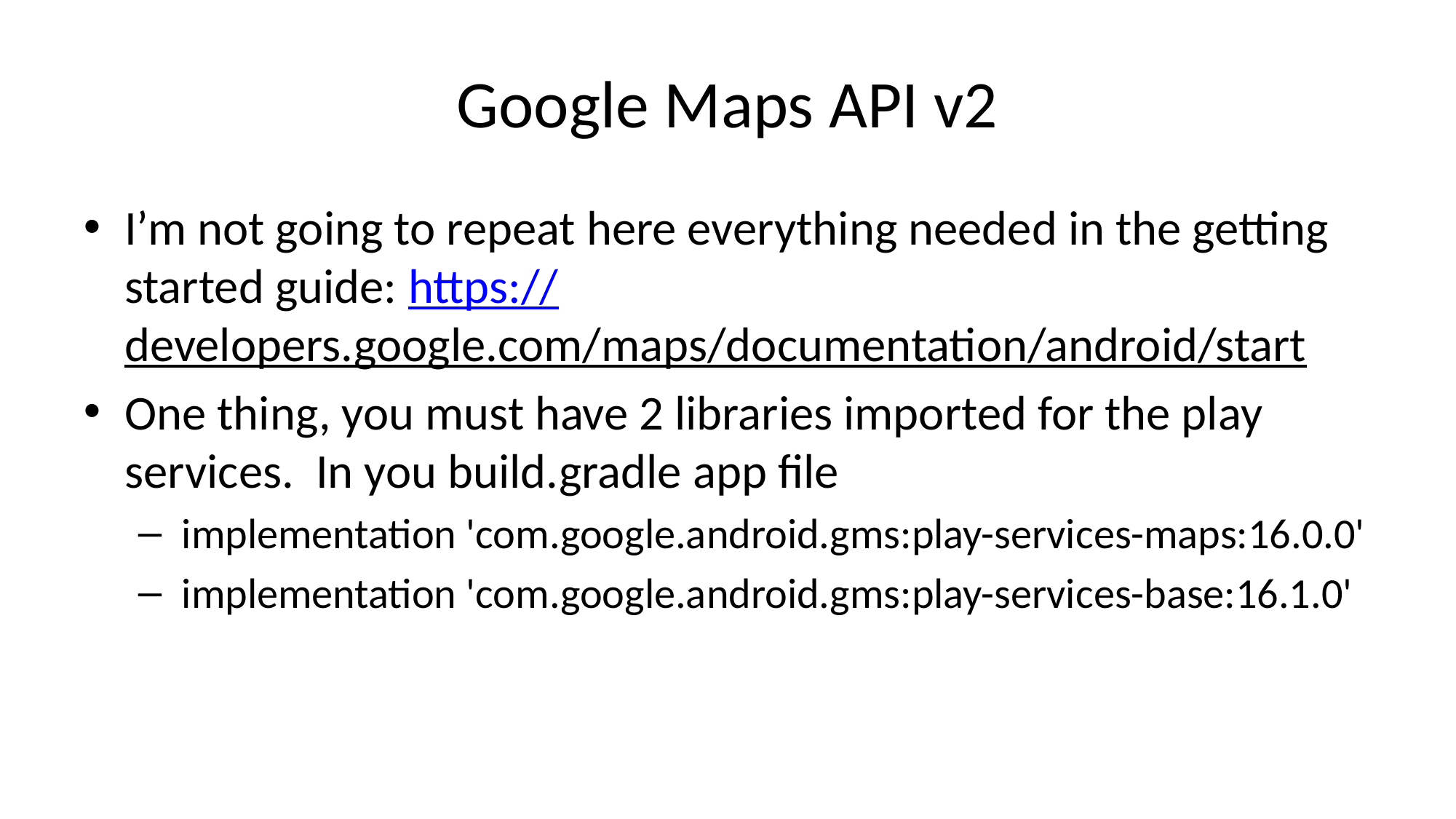

# Google Maps API v2
I’m not going to repeat here everything needed in the getting started guide: https://developers.google.com/maps/documentation/android/start
One thing, you must have 2 libraries imported for the play services.  In you build.gradle app file
 implementation 'com.google.android.gms:play-services-maps:16.0.0'
 implementation 'com.google.android.gms:play-services-base:16.1.0'